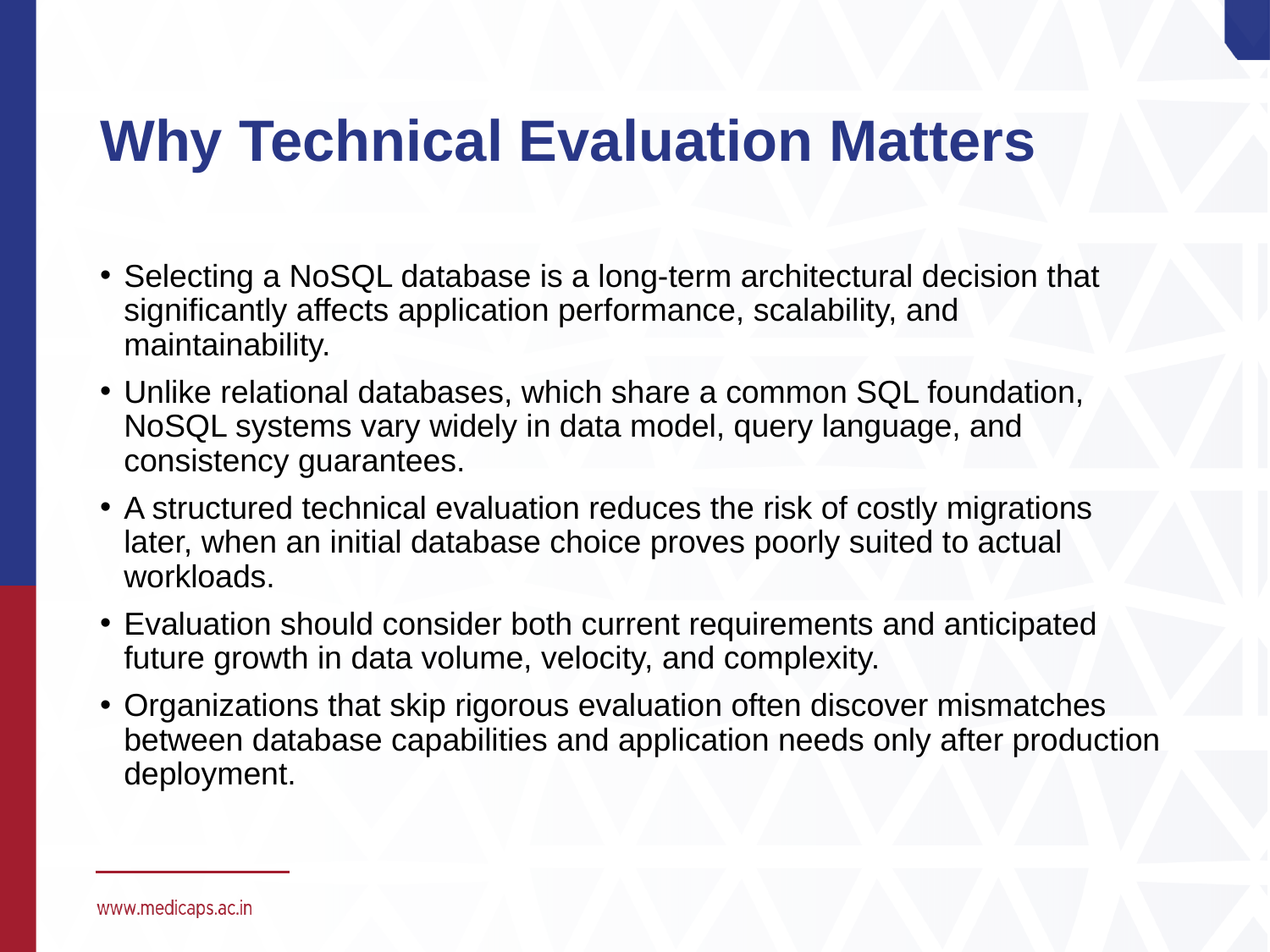

# Why Technical Evaluation Matters
Selecting a NoSQL database is a long-term architectural decision that significantly affects application performance, scalability, and maintainability.
Unlike relational databases, which share a common SQL foundation, NoSQL systems vary widely in data model, query language, and consistency guarantees.
A structured technical evaluation reduces the risk of costly migrations later, when an initial database choice proves poorly suited to actual workloads.
Evaluation should consider both current requirements and anticipated future growth in data volume, velocity, and complexity.
Organizations that skip rigorous evaluation often discover mismatches between database capabilities and application needs only after production deployment.